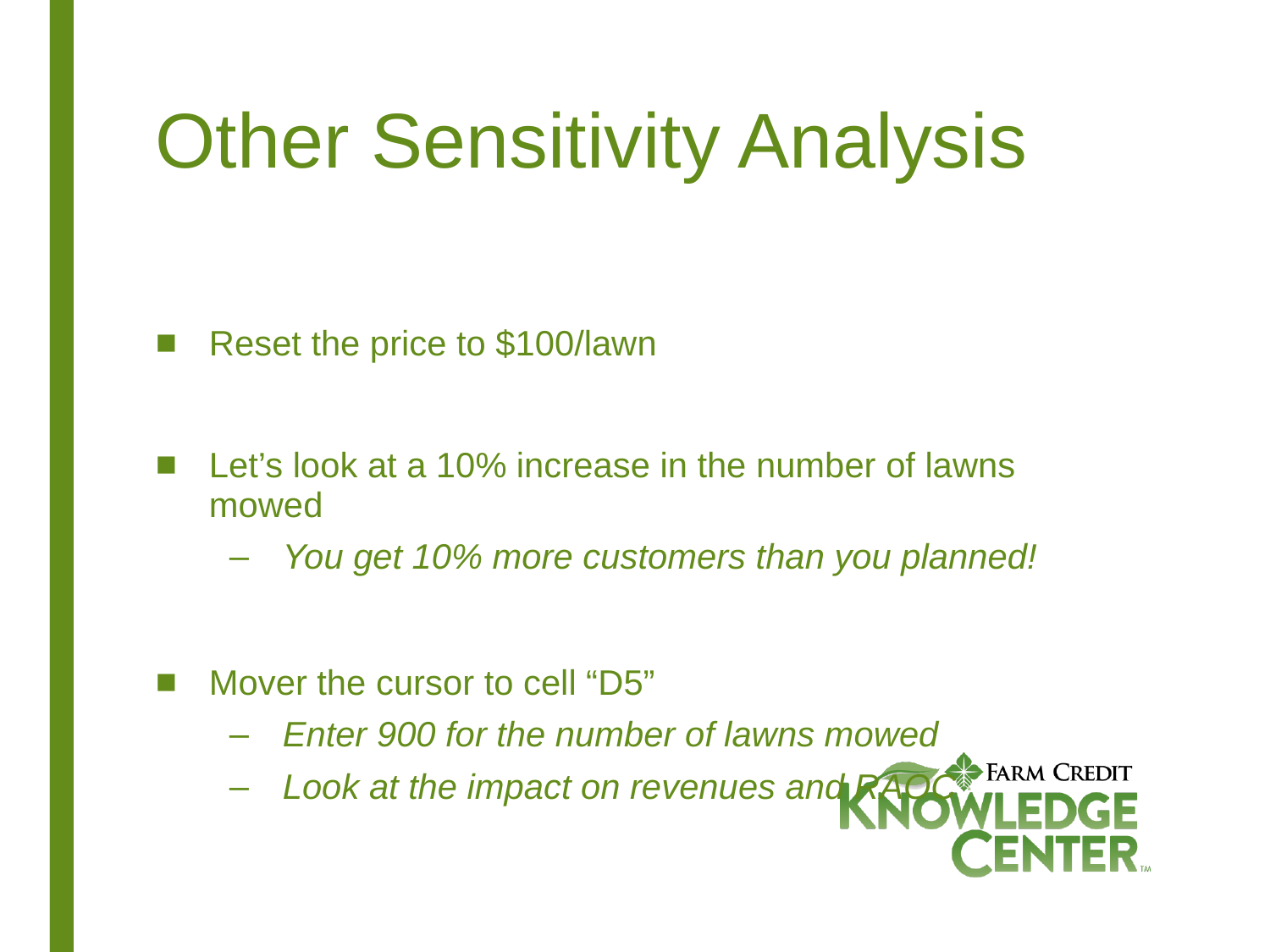

# Other Sensitivity Analysis
Reset the price to $100/lawn

Let’s look at a 10% increase in the number of lawns mowed
You get 10% more customers than you planned!

Mover the cursor to cell “D5”
Enter 900 for the number of lawns mowed
Look at the impact on revenues and RAOC